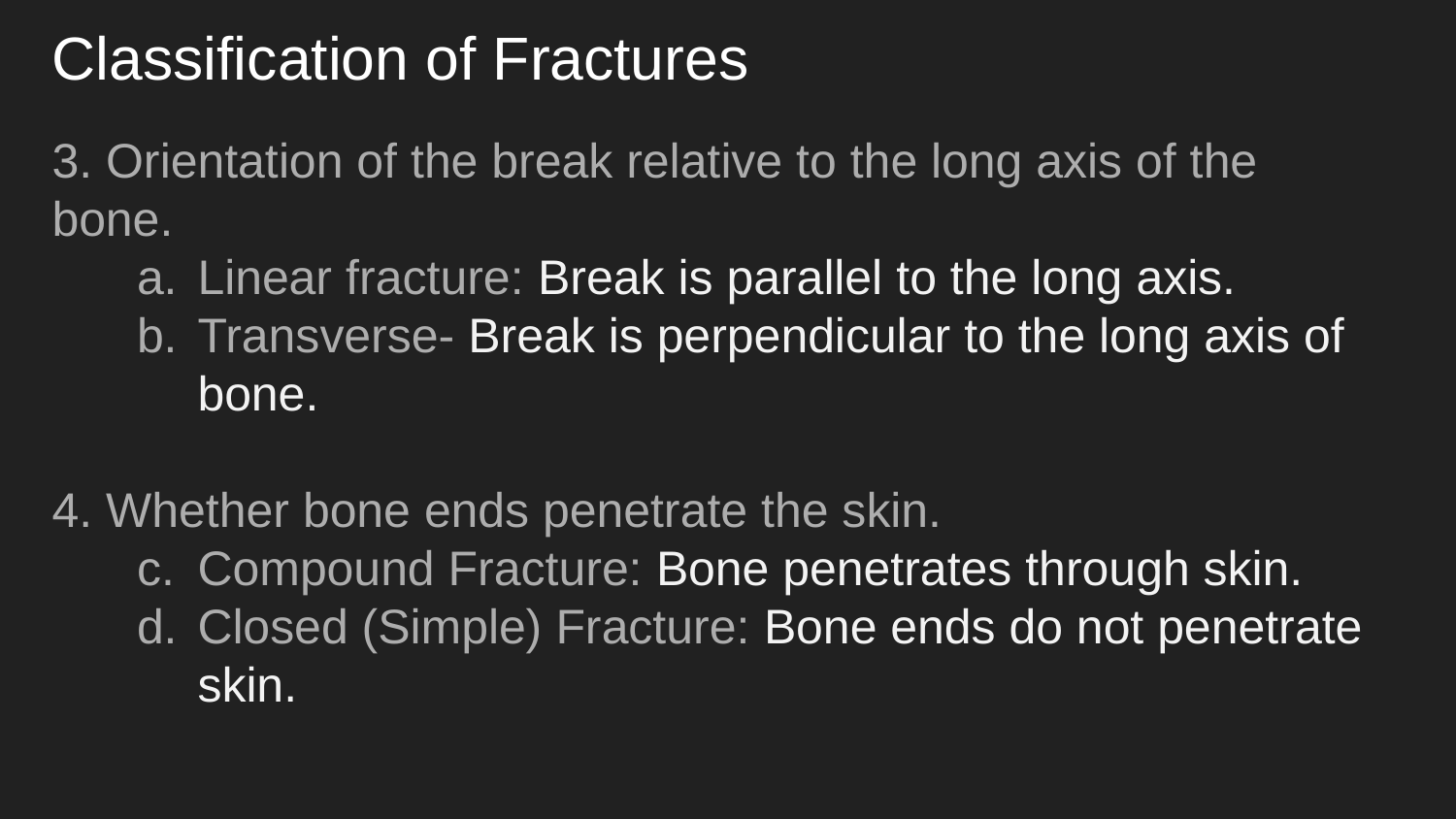

# Classification of Fractures
3. Orientation of the break relative to the long axis of the bone.
Linear fracture: Break is parallel to the long axis.
Transverse- Break is perpendicular to the long axis of bone.

4. Whether bone ends penetrate the skin.
Compound Fracture: Bone penetrates through skin.
Closed (Simple) Fracture: Bone ends do not penetrate skin.